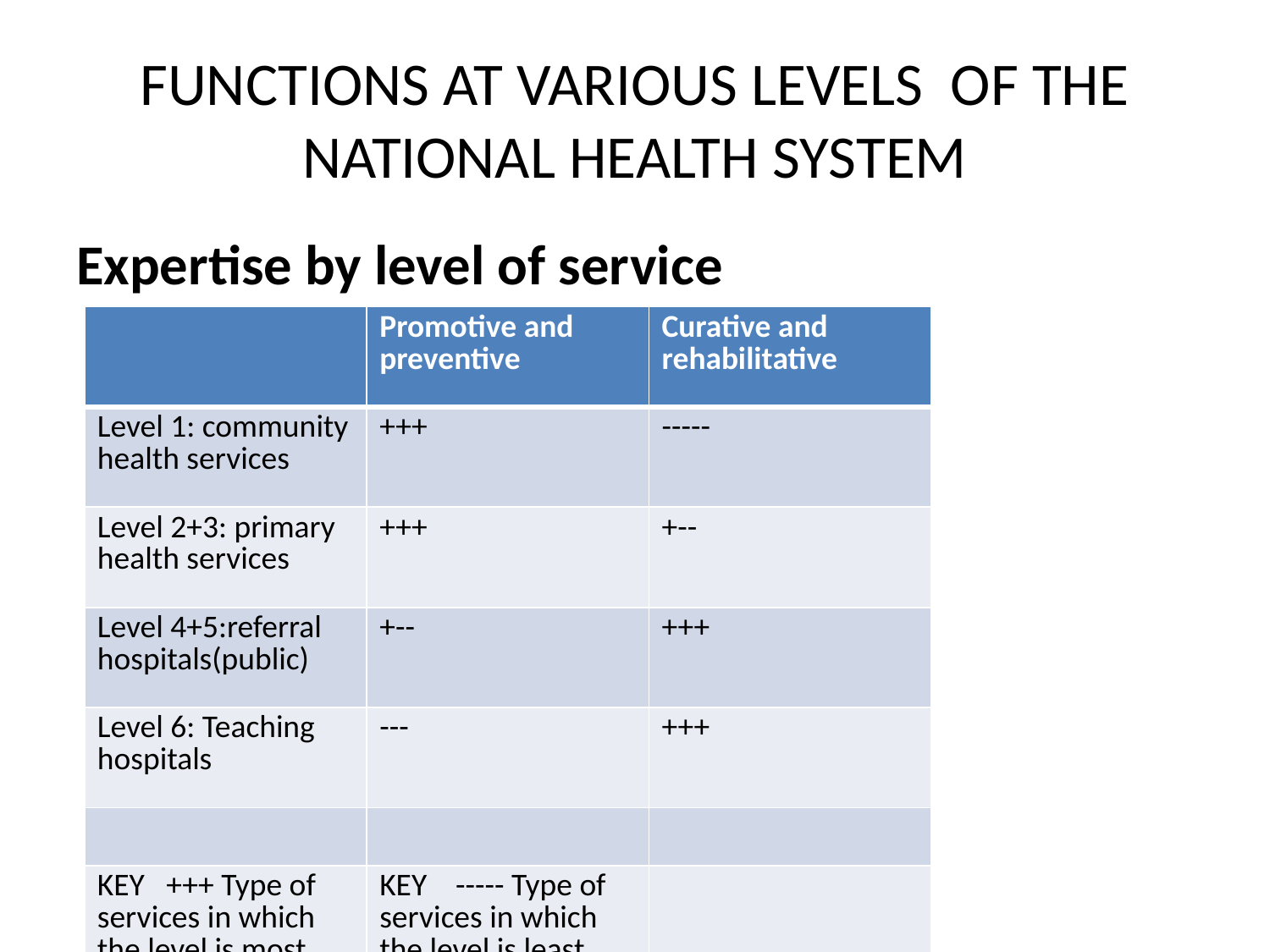

# FUNCTIONS AT VARIOUS LEVELS  OF THE NATIONAL HEALTH SYSTEM
Expertise by level of service
|  | Promotive and preventive | Curative and rehabilitative |
| --- | --- | --- |
| Level 1: community health services | +++ | ----- |
| Level 2+3: primary health services | +++ | +-- |
| Level 4+5:referral hospitals(public) | +-- | +++ |
| Level 6: Teaching hospitals | --- | +++ |
|  |  |  |
| KEY +++ Type of services in which the level is most active | KEY ----- Type of services in which the level is least active |  |